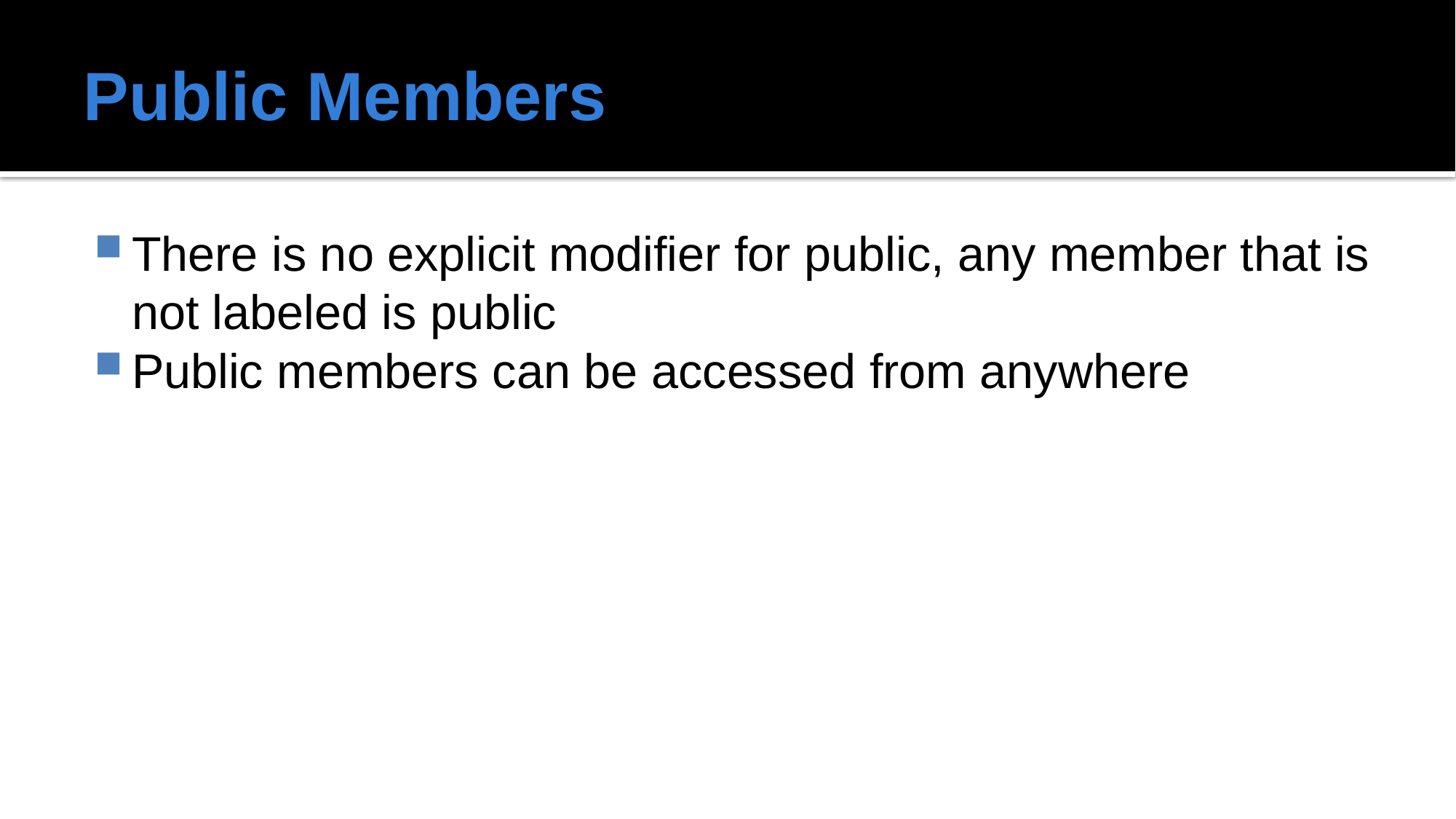

# Public Members
There is no explicit modifier for public, any member that is not labeled is public
Public members can be accessed from anywhere